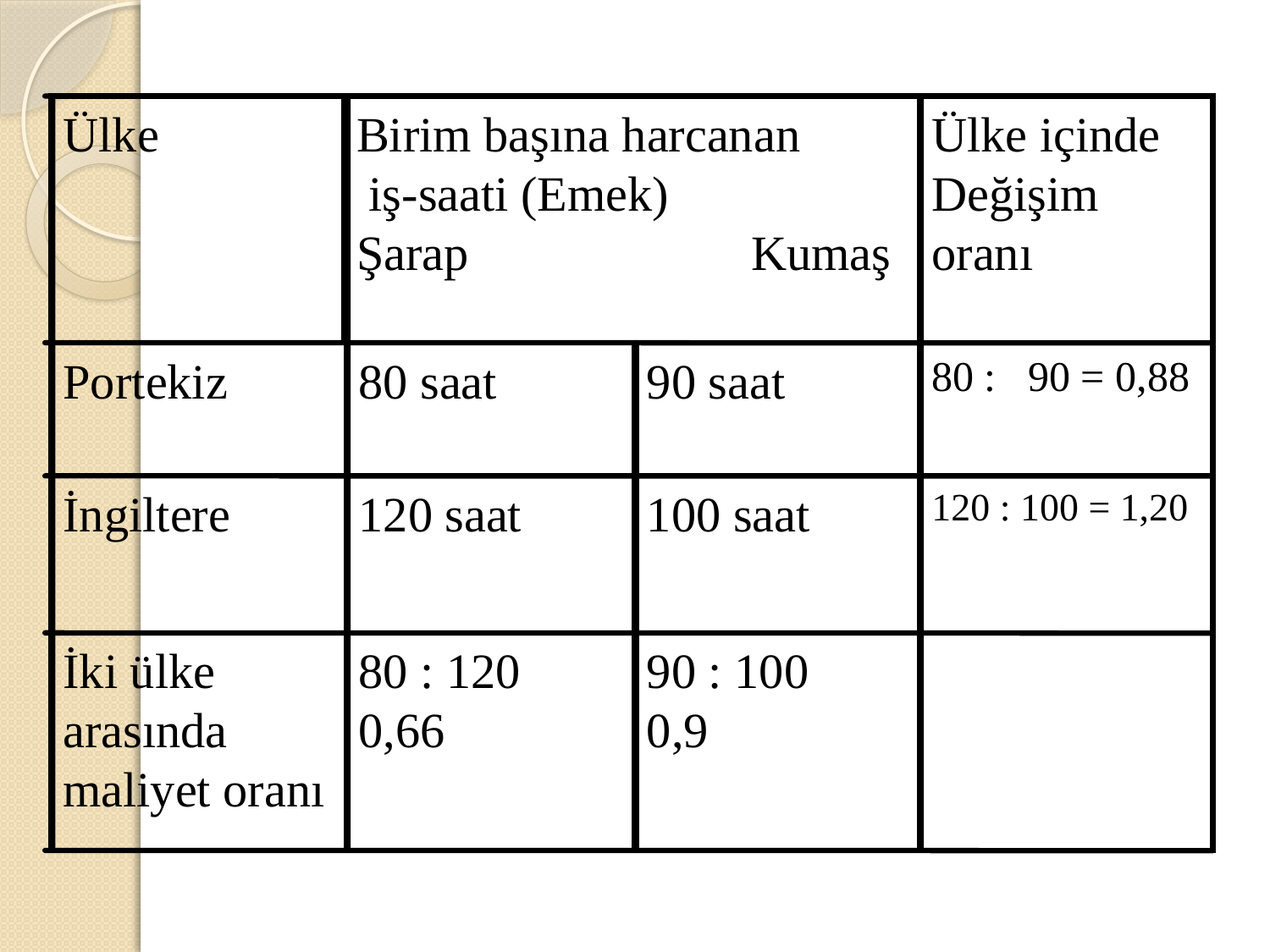

Ülke

Birim başına harcanan
 iş-saati (Emek)
Şarap                       Kumaş

Ülke içinde Değişim oranı

Portekiz
80 saat
90 saat

80 :   90 = 0,88

İngiltere
120 saat
100 saat
120 : 100 = 1,20

İki ülke arasında maliyet oranı
80 : 120
0,66
90 : 100
0,9